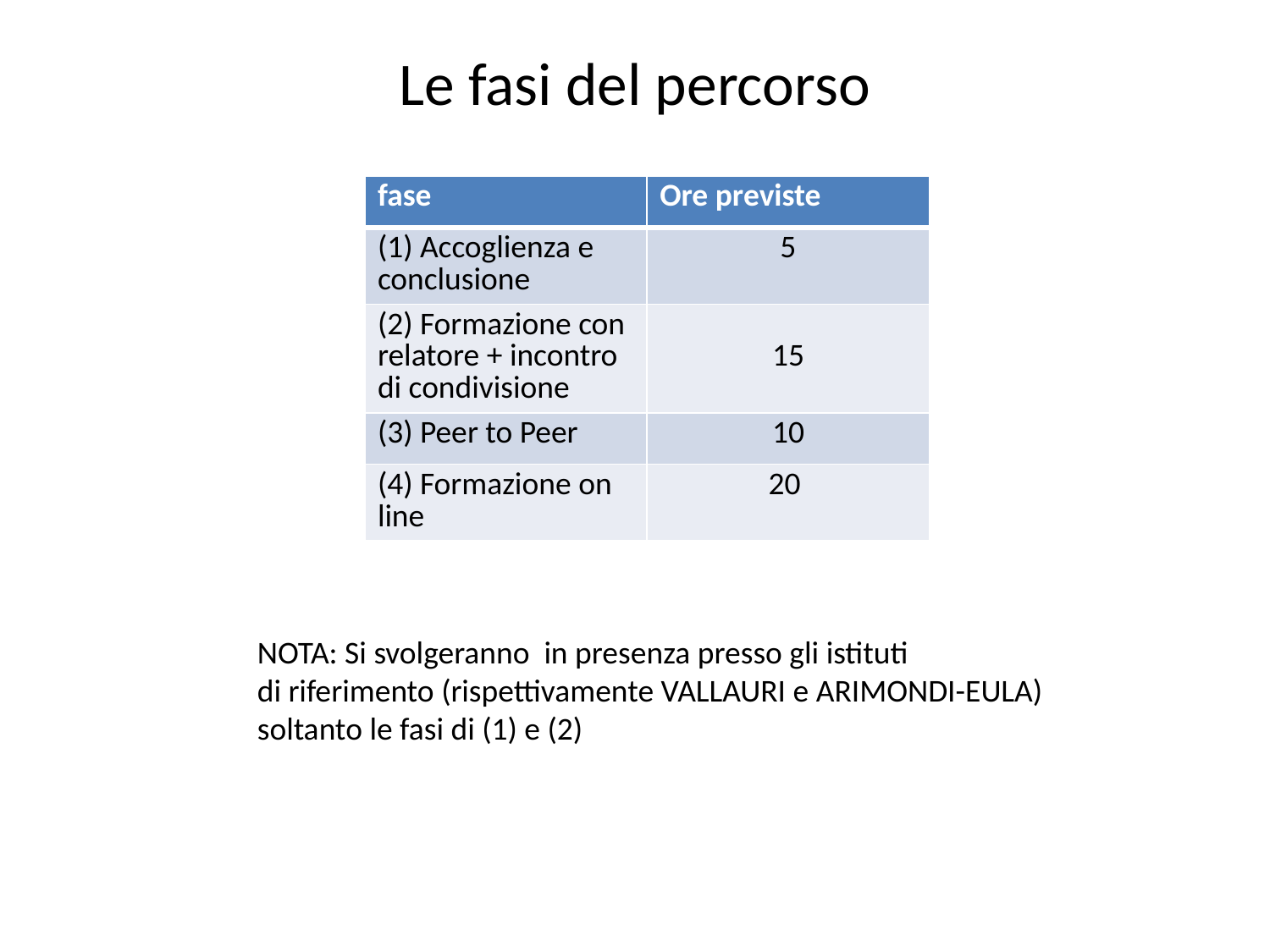

# Le fasi del percorso
| fase | Ore previste |
| --- | --- |
| (1) Accoglienza e conclusione | 5 |
| (2) Formazione con relatore + incontro di condivisione | 15 |
| (3) Peer to Peer | 10 |
| (4) Formazione on line | 20 |

NOTA: Si svolgeranno  in presenza presso gli istituti
di riferimento (rispettivamente VALLAURI e ARIMONDI-EULA)
soltanto le fasi di (1) e (2)